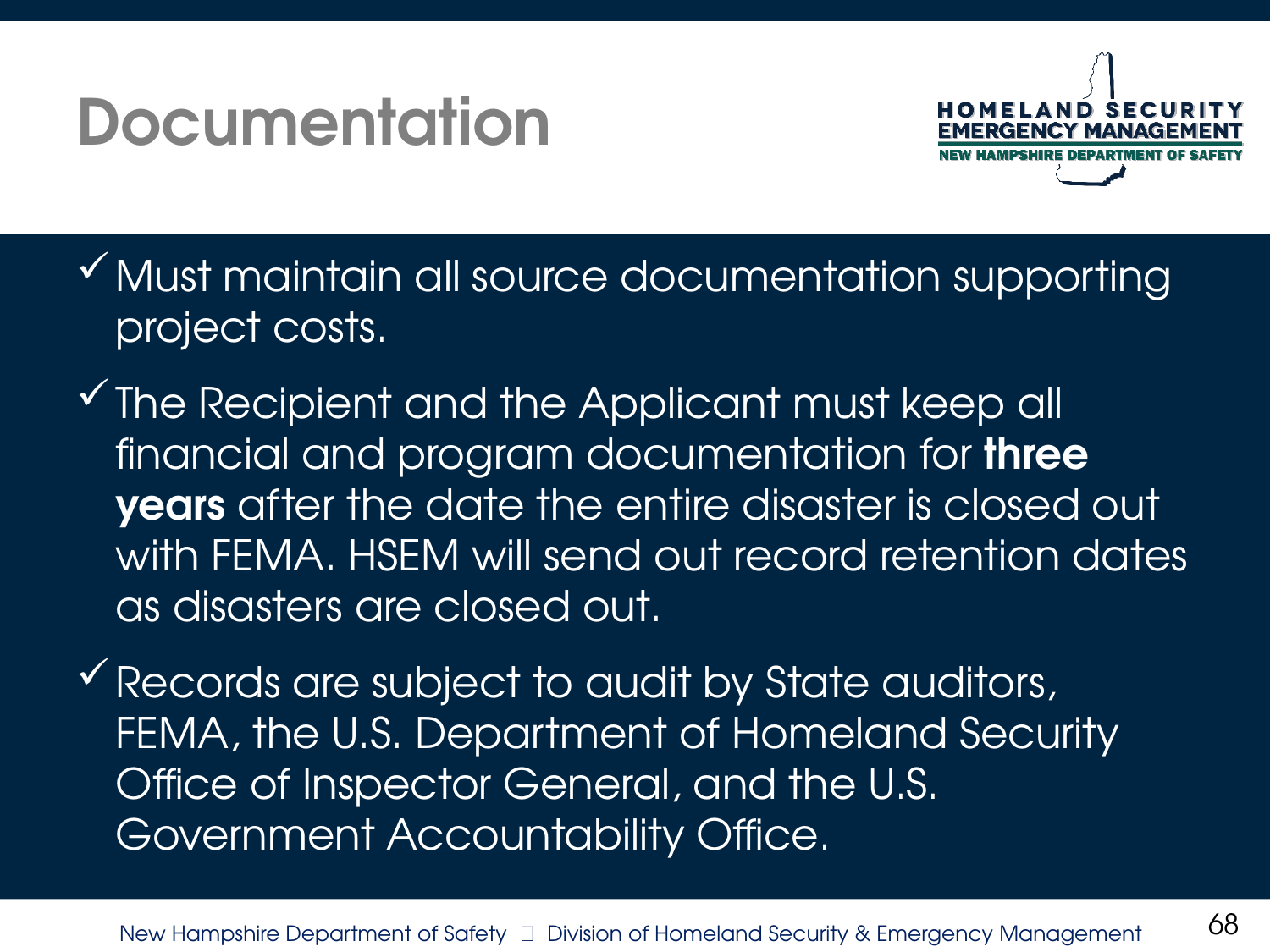

# Documentation
Must maintain all source documentation supporting project costs.
The Recipient and the Applicant must keep all financial and program documentation for three years after the date the entire disaster is closed out with FEMA. HSEM will send out record retention dates as disasters are closed out.
Records are subject to audit by State auditors, FEMA, the U.S. Department of Homeland Security Office of Inspector General, and the U.S. Government Accountability Office.